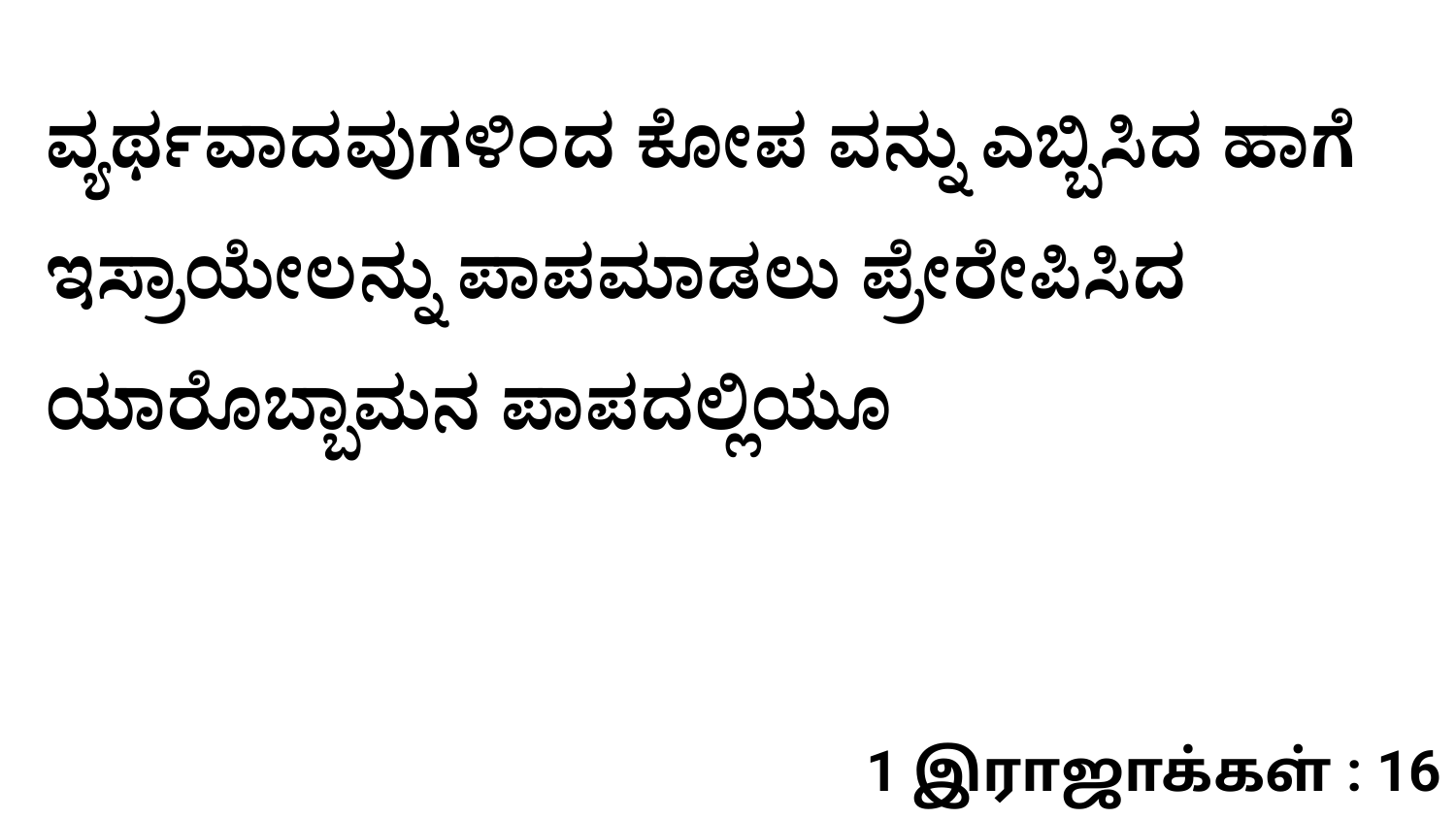

ವ್ಯರ್ಥವಾದವುಗಳಿಂದ ಕೋಪ ವನ್ನು ಎಬ್ಬಿಸಿದ ಹಾಗೆ ಇಸ್ರಾಯೇಲನ್ನು ಪಾಪಮಾಡಲು ಪ್ರೇರೇಪಿಸಿದ ಯಾರೊಬ್ಬಾಮನ ಪಾಪದಲ್ಲಿಯೂ
1 இராஜாக்கள் : 16